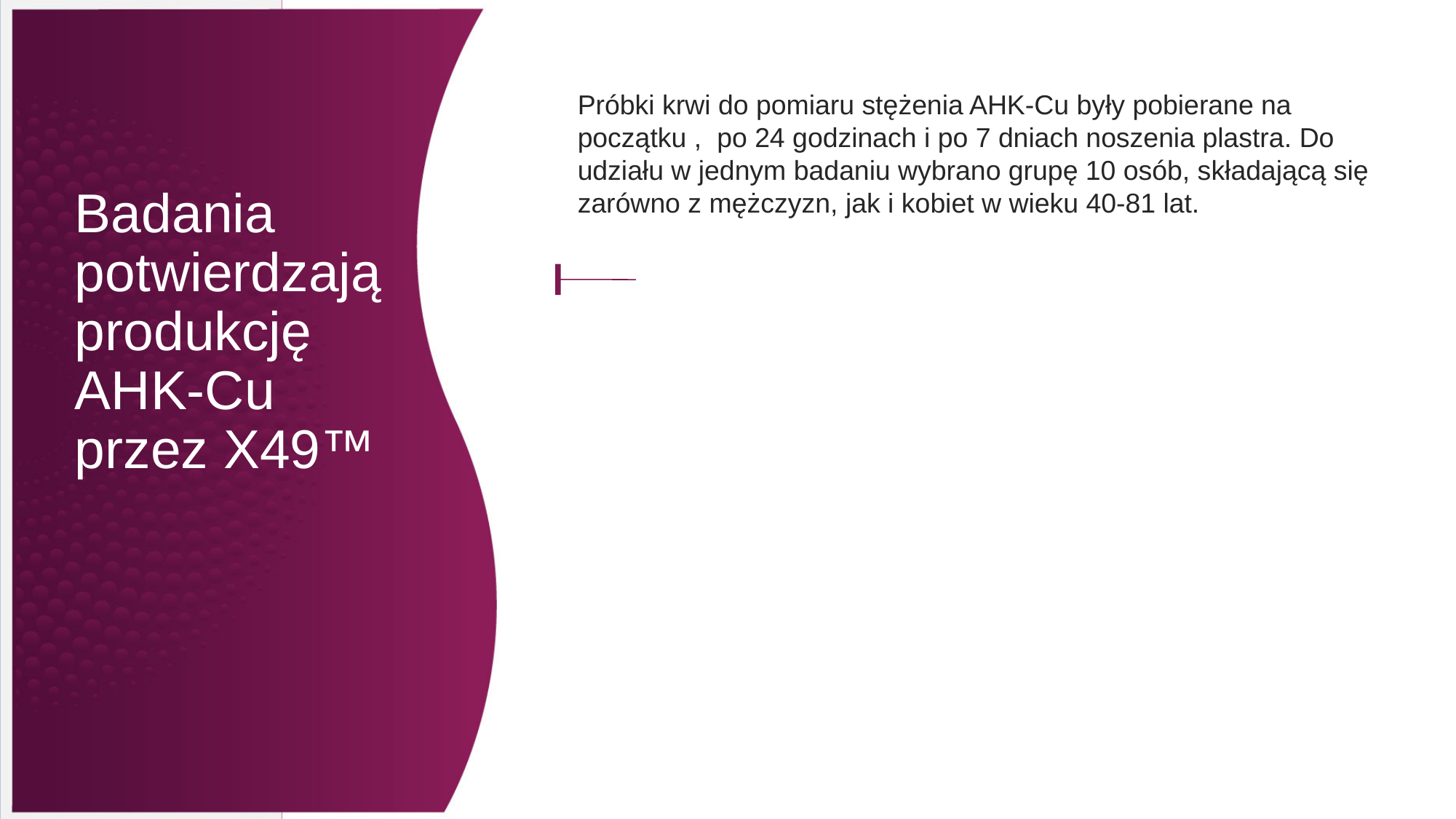

Próbki krwi do pomiaru stężenia AHK-Cu były pobierane na początku ,  po 24 godzinach i po 7 dniach noszenia plastra. Do udziału w jednym badaniu wybrano grupę 10 osób, składającą się zarówno z mężczyzn, jak i kobiet w wieku 40-81 lat.
Badania potwierdzają produkcję AHK-Cu
przez X49™